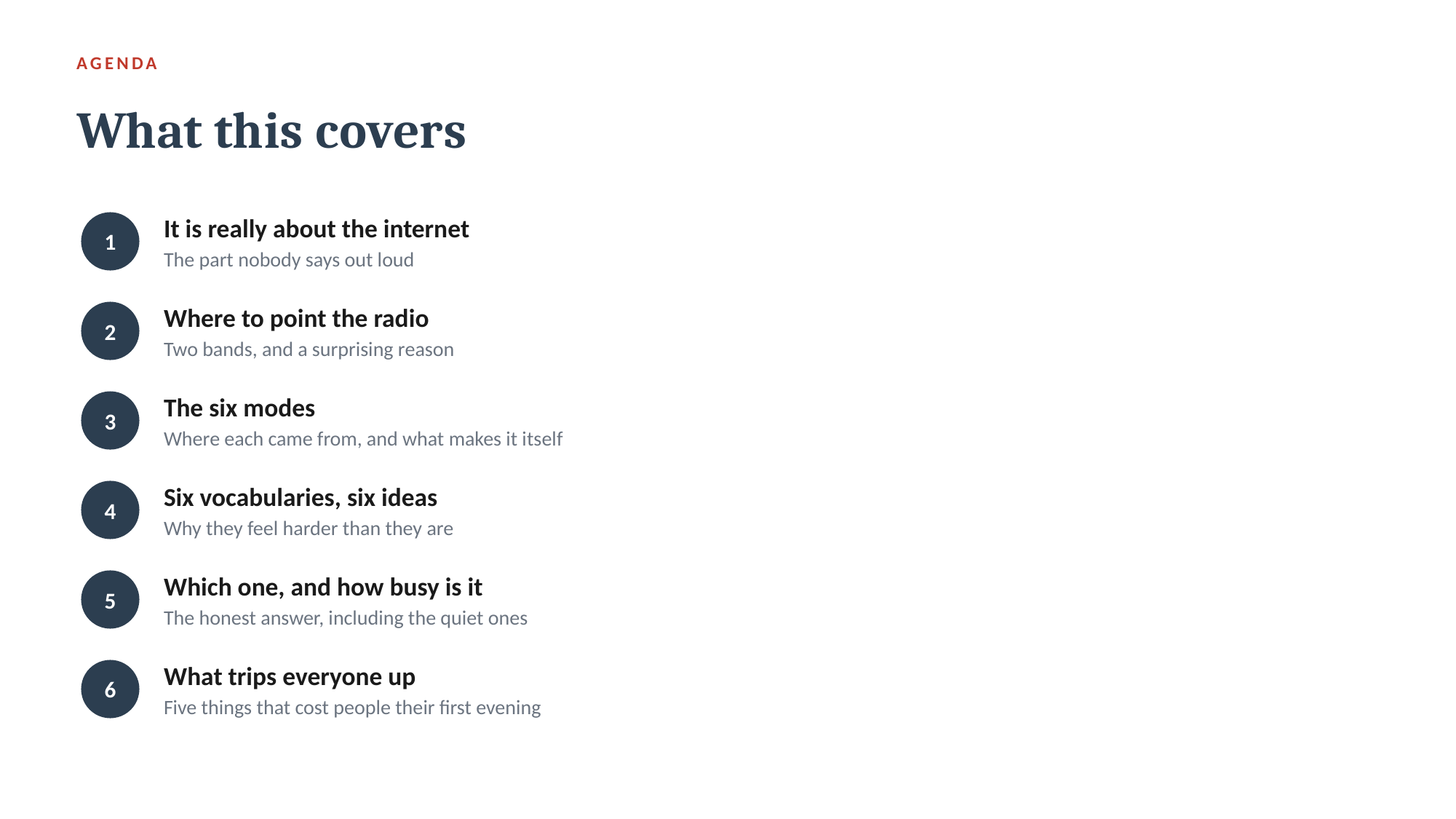

AGENDA
What this covers
It is really about the internet

1
The part nobody says out loud
Where to point the radio

2
Two bands, and a surprising reason
The six modes

3
Where each came from, and what makes it itself
Six vocabularies, six ideas

4
Why they feel harder than they are
Which one, and how busy is it

5
The honest answer, including the quiet ones
What trips everyone up

6
Five things that cost people their first evening